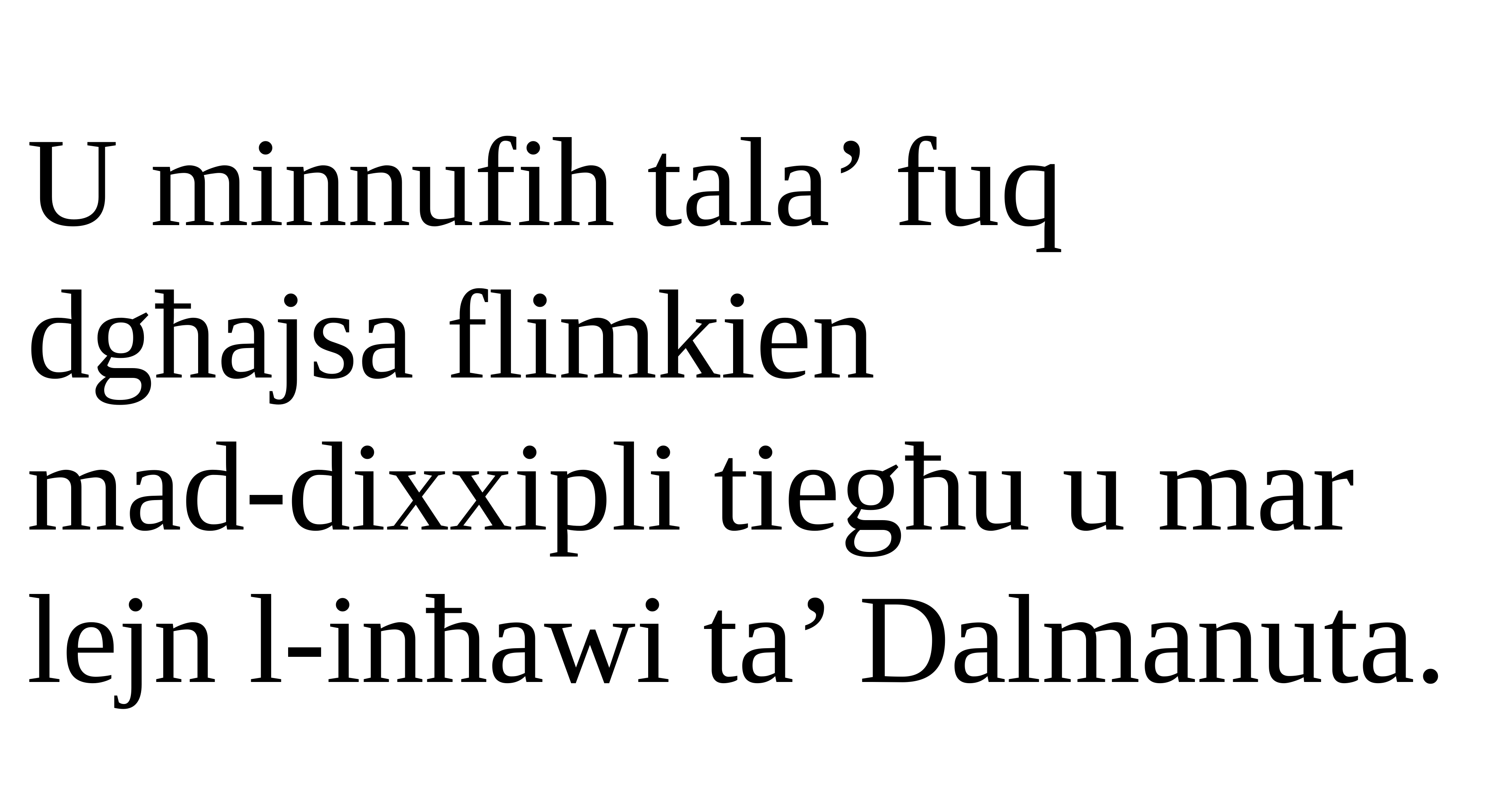

U minnufih tala’ fuq dgħajsa flimkien
mad-dixxipli tiegħu u mar lejn l-inħawi ta’ Dalmanuta.